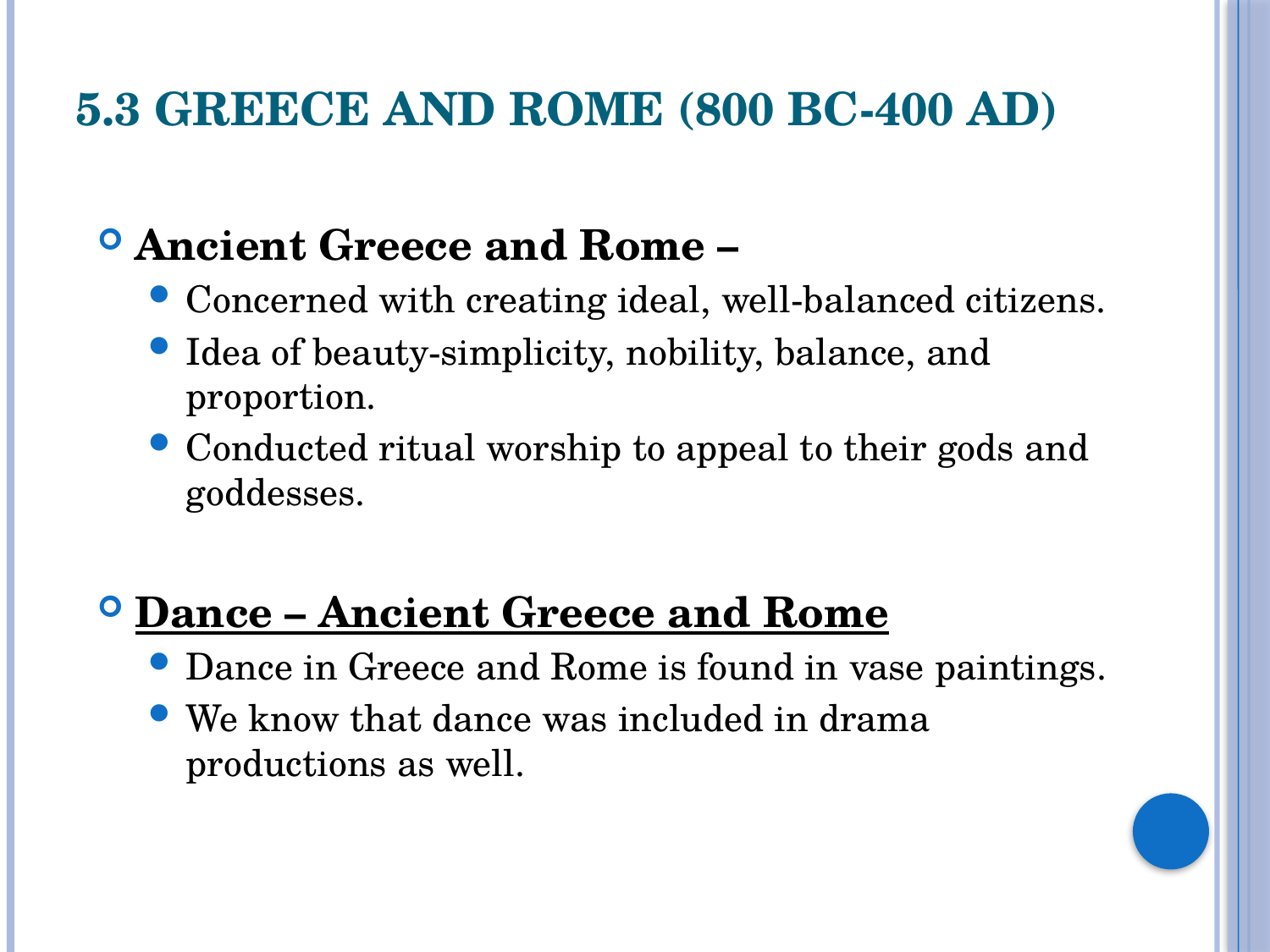

# 5.3 Greece and Rome (800 BC-400 AD)
Ancient Greece and Rome –
Concerned with creating ideal, well-balanced citizens.
Idea of beauty-simplicity, nobility, balance, and proportion.
Conducted ritual worship to appeal to their gods and goddesses.

Dance – Ancient Greece and Rome
Dance in Greece and Rome is found in vase paintings.
We know that dance was included in drama productions as well.